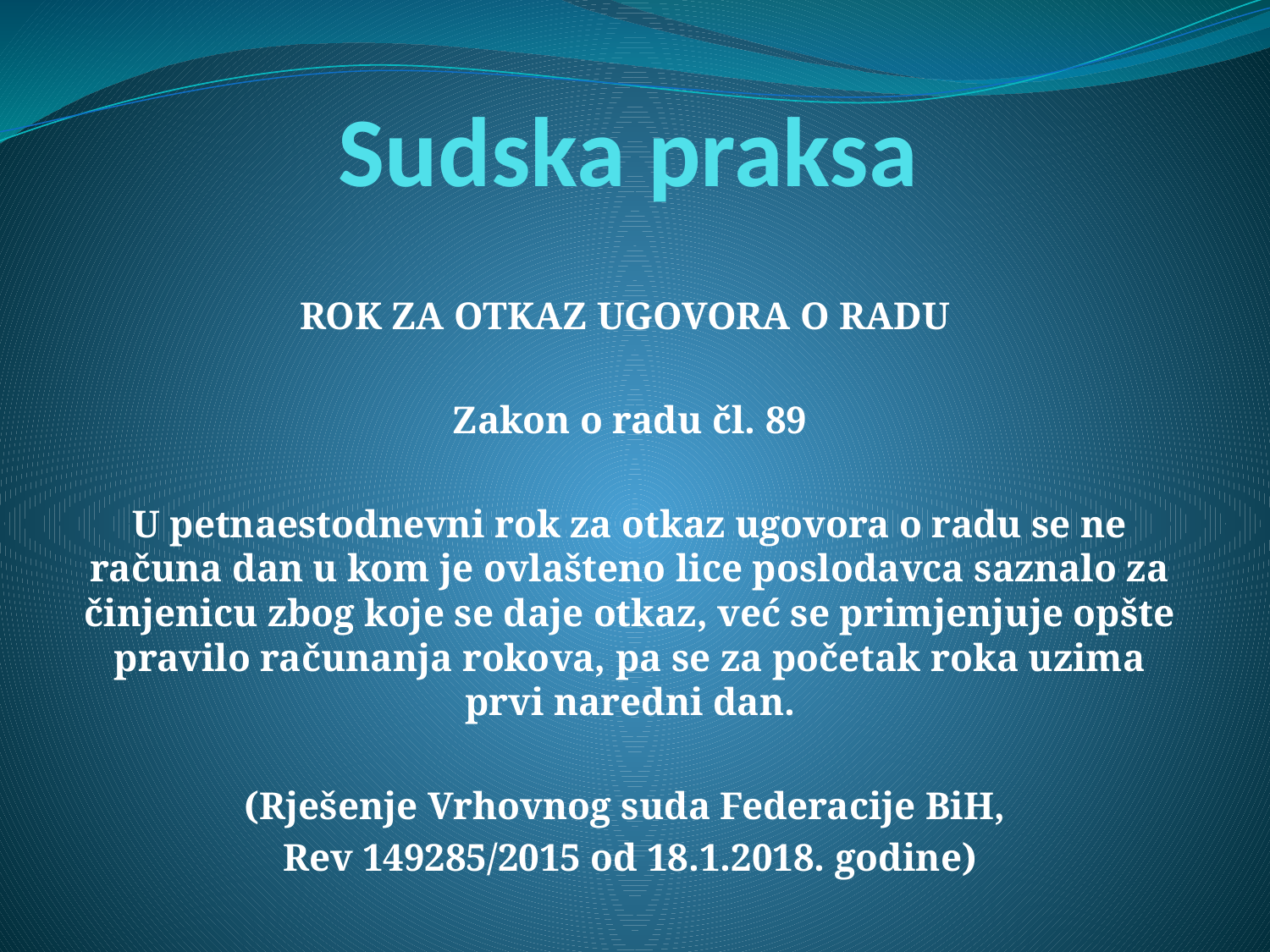

# Sudska praksa
ROK ZA OTKAZ UGOVORA O RADU

Zakon o radu čl. 89

U petnaestodnevni rok za otkaz ugovora o radu se ne računa dan u kom je ovlašteno lice poslodavca saznalo za činjenicu zbog koje se daje otkaz, već se primjenjuje opšte pravilo računanja rokova, pa se za početak roka uzima prvi naredni dan.

(Rješenje Vrhovnog suda Federacije BiH,
Rev 149285/2015 od 18.1.2018. godine)